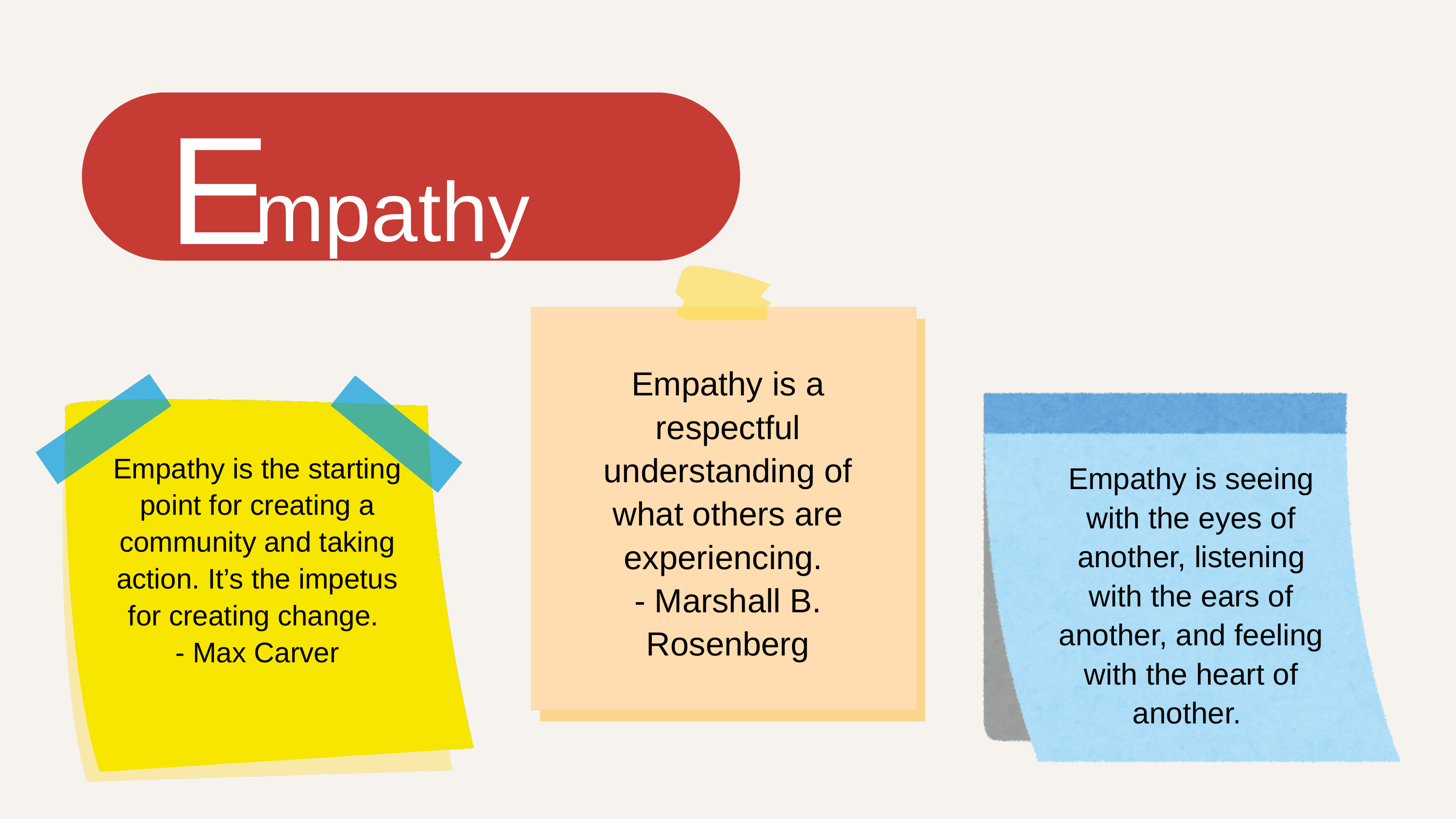

E

mpathy

Empathy is a respectful understanding of what others are experiencing.
- Marshall B. Rosenberg

Empathy is the starting point for creating a community and taking action. It’s the impetus for creating change.
- Max Carver
Empathy is seeing with the eyes of another, listening with the ears of another, and feeling with the heart of another.